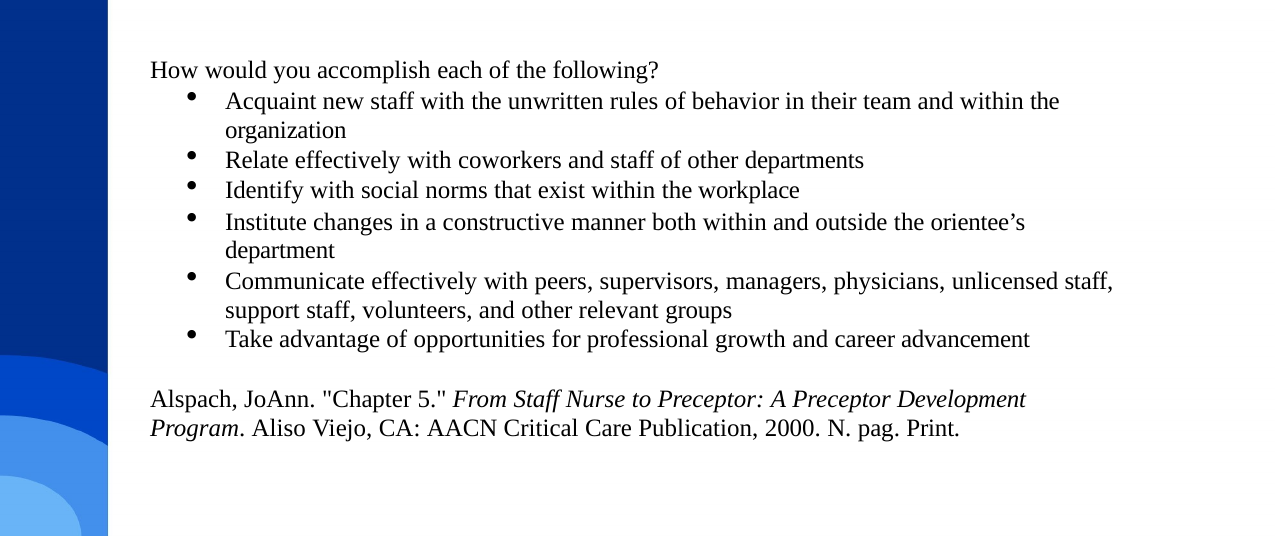

How would you accomplish each of the following?
Acquaint new staff with the unwritten rules of behavior in their team and within the organization
Relate effectively with coworkers and staff of other departments
Identify with social norms that exist within the workplace
Institute changes in a constructive manner both within and outside the orientee’s department
Communicate effectively with peers, supervisors, managers, physicians, unlicensed staff, support staff, volunteers, and other relevant groups
Take advantage of opportunities for professional growth and career advancement

Alspach, JoAnn. "Chapter 5." From Staff Nurse to Preceptor: A Preceptor Development Program. Aliso Viejo, CA: AACN Critical Care Publication, 2000. N. pag. Print.